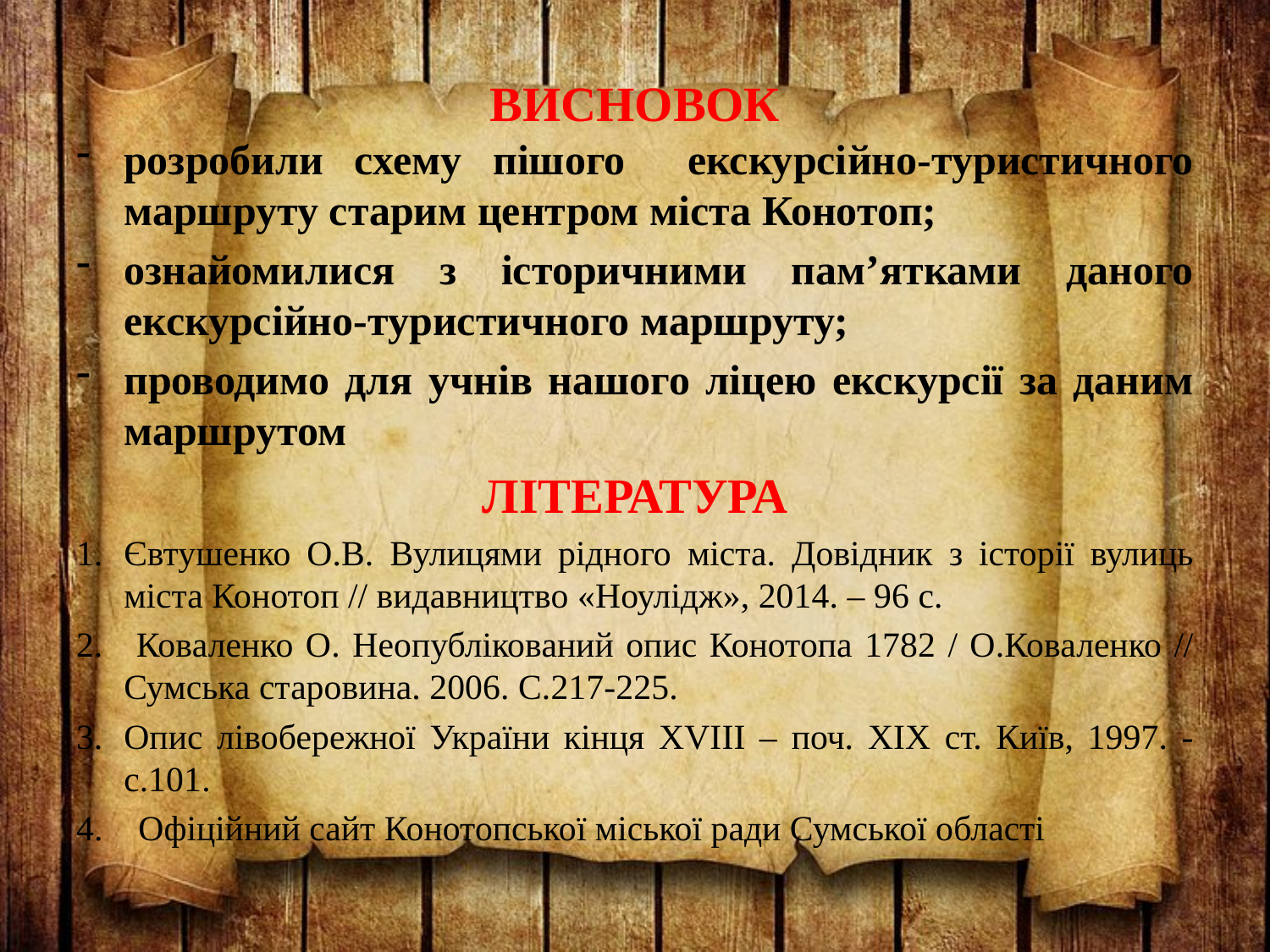

# ВИСНОВОК
розробили схему пішого  екскурсійно-туристичного маршруту старим центром міста Конотоп;
ознайомилися з історичними пам’ятками даного екскурсійно-туристичного маршруту;
проводимо для учнів нашого ліцею екскурсії за даним маршрутом
ЛІТЕРАТУРА
Євтушенко О.В. Вулицями рідного міста. Довідник з історії вулиць міста Конотоп // видавництво «Ноулідж», 2014. – 96 с.
 Коваленко О. Неопублікований опис Конотопа 1782 / О.Коваленко // Сумська старовина. 2006. С.217-225.
Опис лівобережної України кінця XVIII – поч. XIX ст. Київ, 1997. - с.101.
4.    Офіційний сайт Конотопської міської ради Сумської області